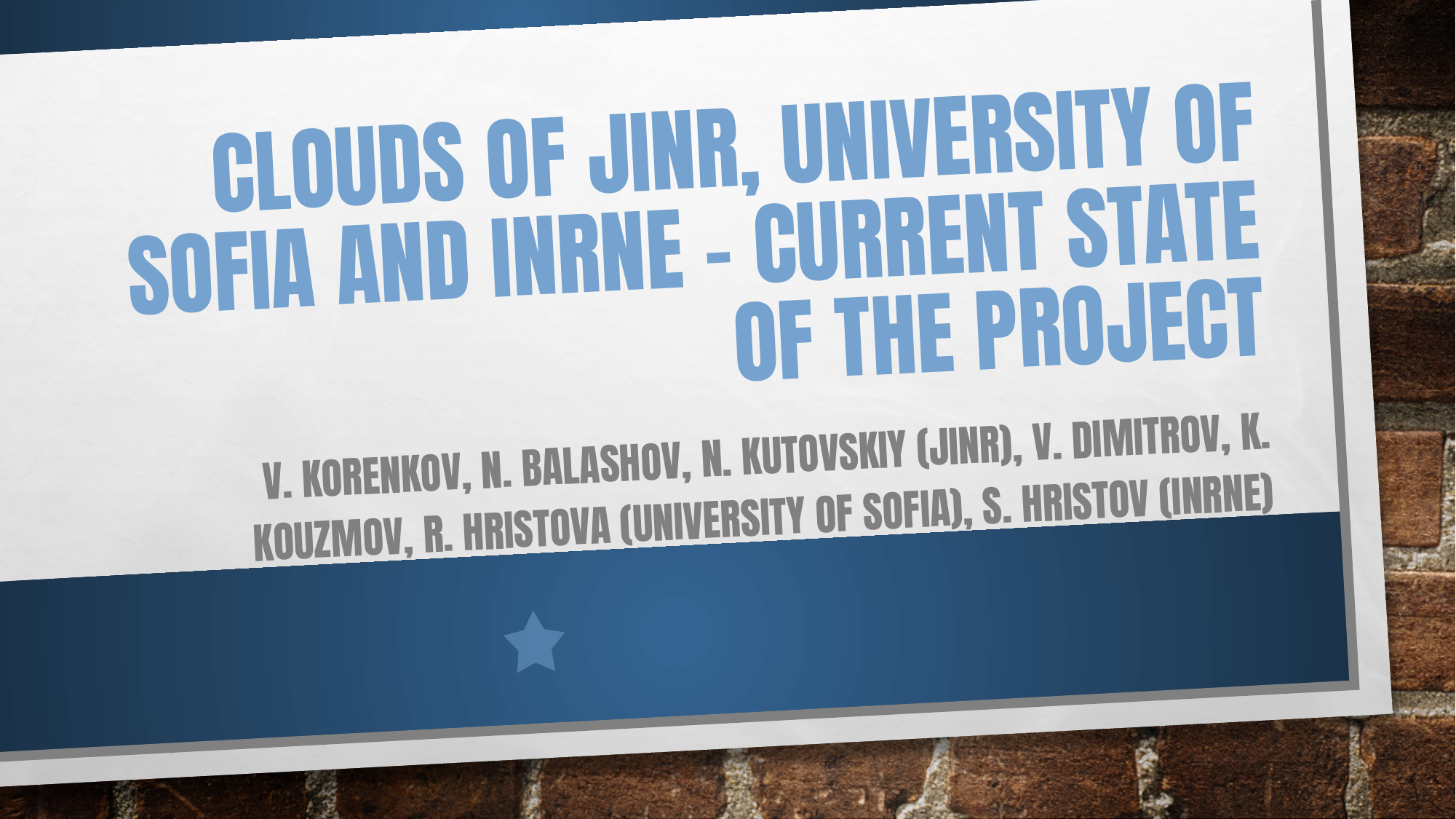

# Clouds of JINR, University of Sofia and INRNE - Current State of the Project
V. Korenkov, N. Balashov, N. Kutovskiy (JINR), V. Dimitrov, K. Kouzmov, R. Hristova (University of Sofia), S. Hristov (INRNE)